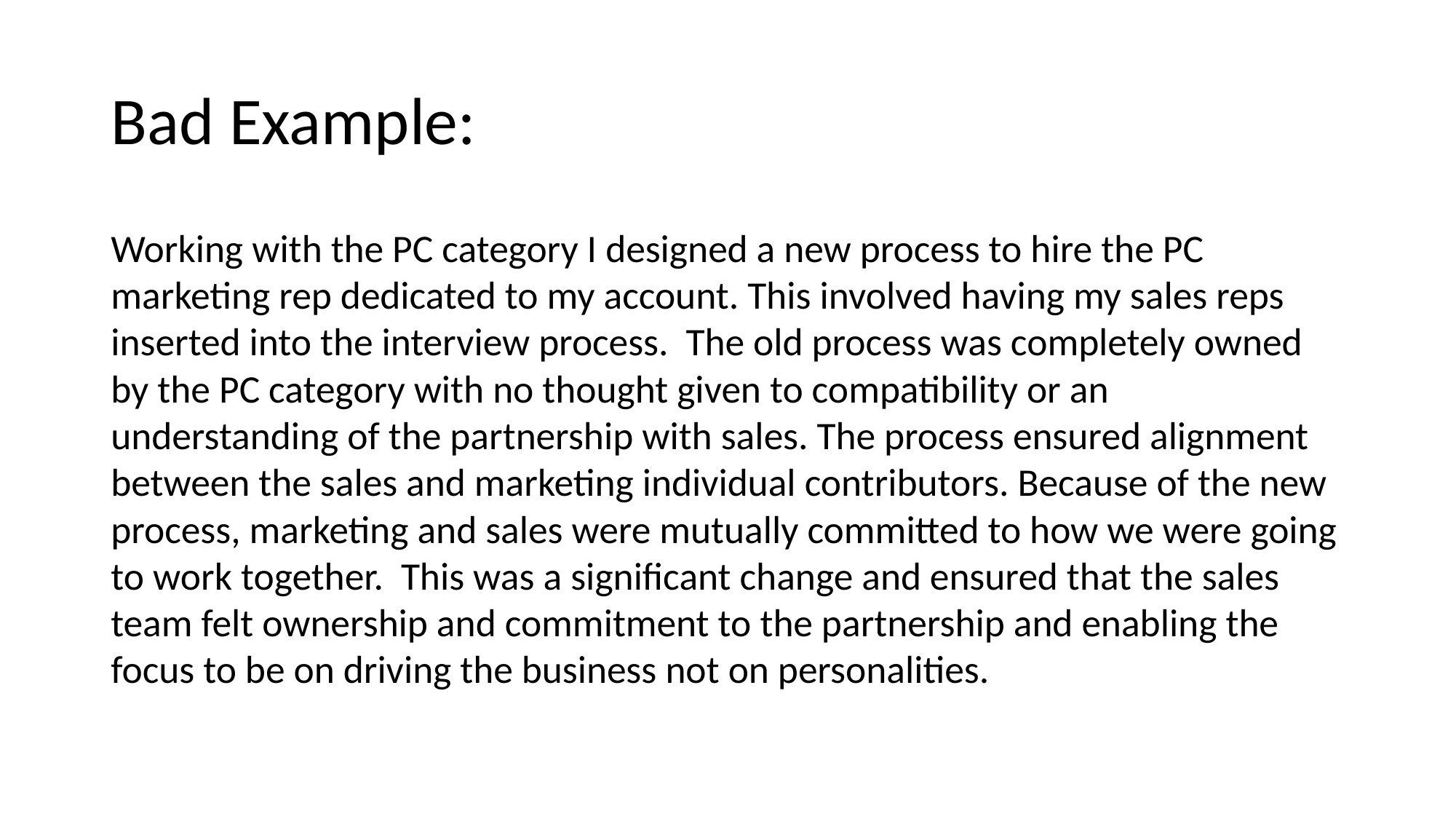

# Bad Example:
Working with the PC category I designed a new process to hire the PC marketing rep dedicated to my account. This involved having my sales reps inserted into the interview process.  The old process was completely owned by the PC category with no thought given to compatibility or an understanding of the partnership with sales. The process ensured alignment between the sales and marketing individual contributors. Because of the new process, marketing and sales were mutually committed to how we were going to work together.  This was a significant change and ensured that the sales team felt ownership and commitment to the partnership and enabling the focus to be on driving the business not on personalities.